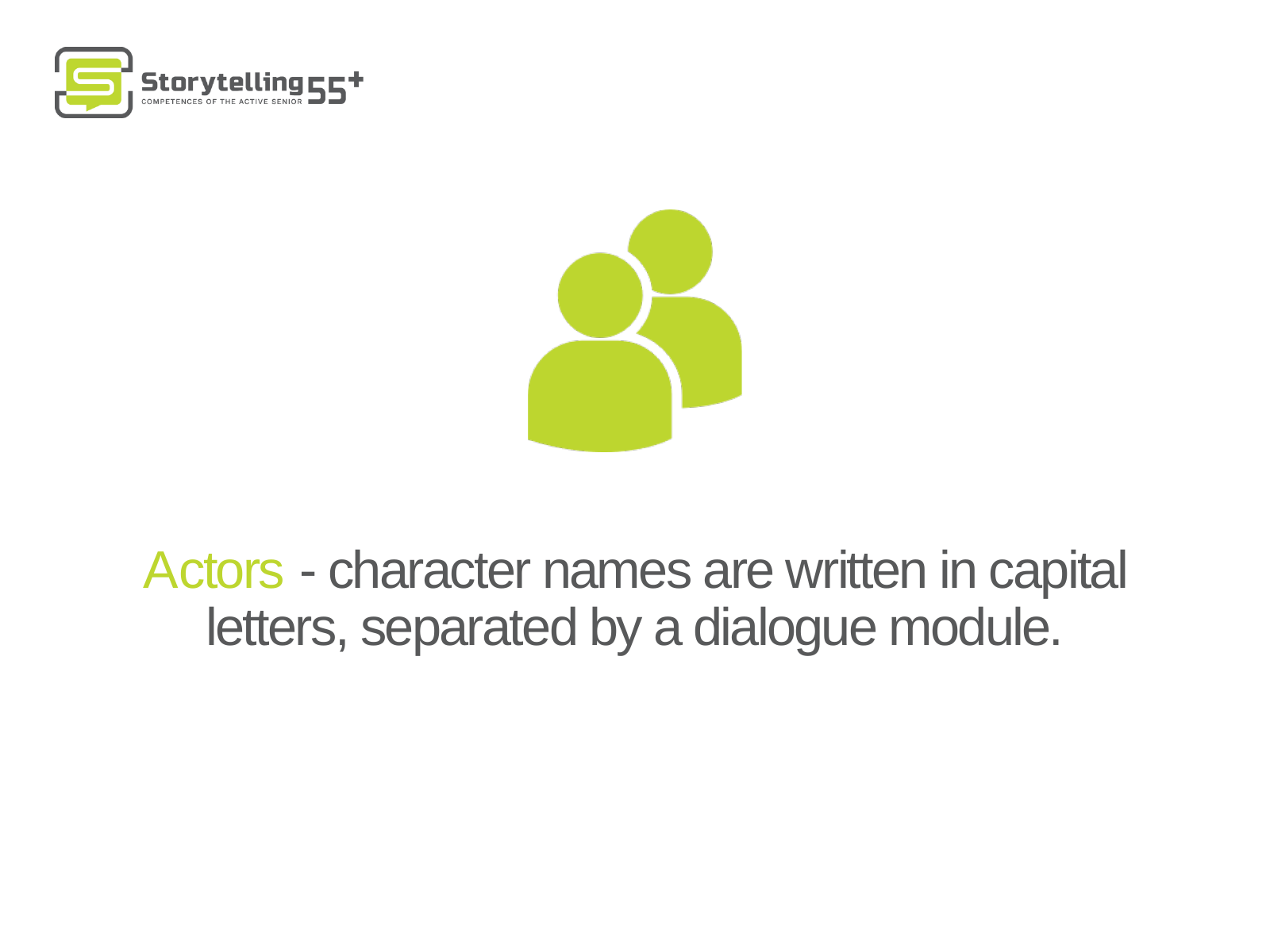

Actors - character names are written in capital letters, separated by a dialogue module.